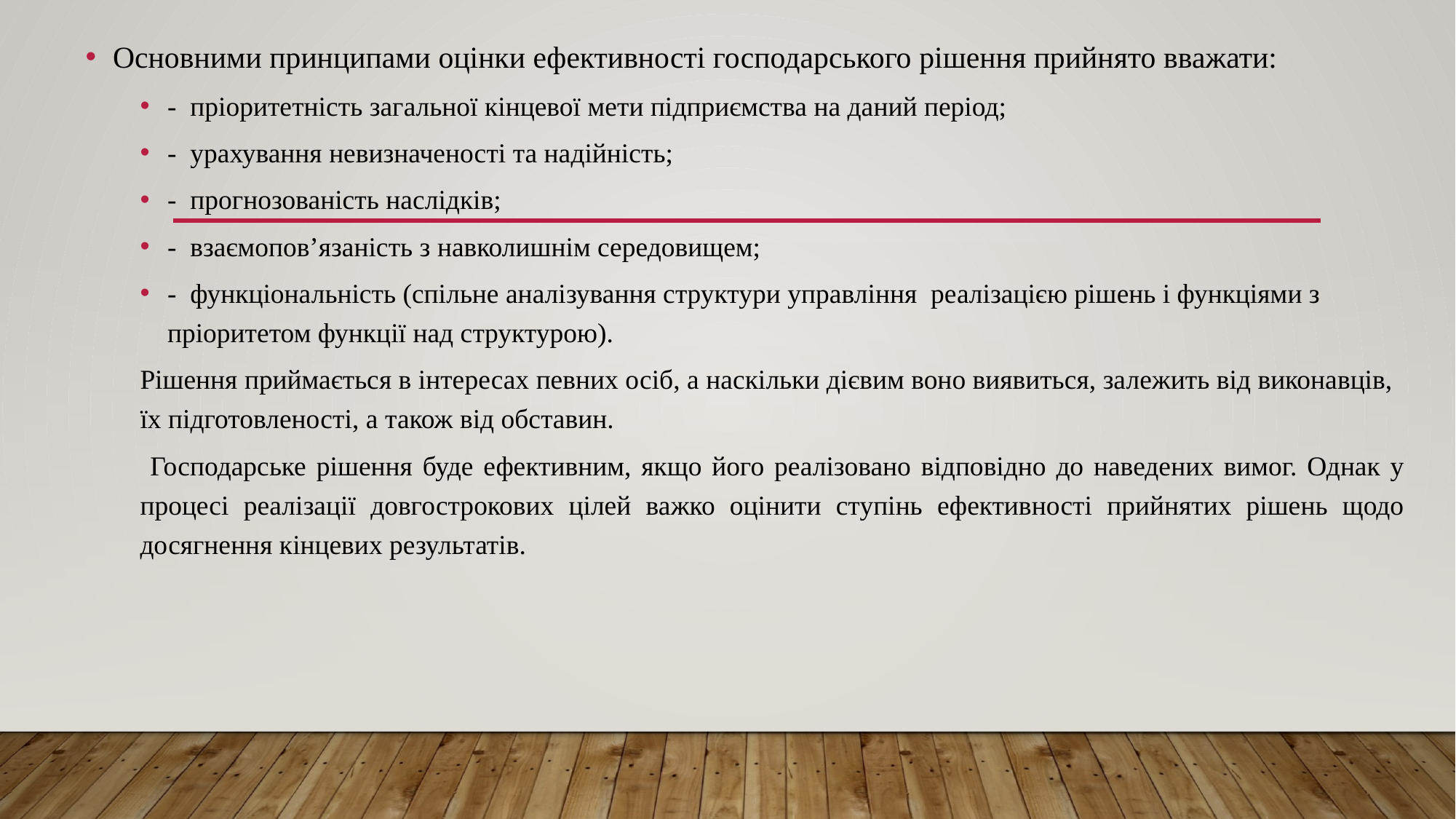

Основними принципами оцінки ефективності господарського рішення прийнято вважати:
-  пріоритетність загальної кінцевої мети підприємства на даний період;
-  урахування невизначеності та надійність;
-  прогнозованість наслідків;
-  взаємопов’язаність з навколишнім середовищем;
-  функціональність (спільне аналізування структури управління  реалізацією рішень і функціями з пріоритетом функції над структурою).
Рішення приймається в інтересах певних осіб, а наскільки дієвим воно виявиться, залежить від виконавців, їх підготовленості, а також від обставин.
 Господарське рішення буде ефективним, якщо його реалізовано відповідно до наведених вимог. Однак у процесі реалізації довгострокових цілей важко оцінити ступінь ефективності прийнятих рішень щодо досягнення кінцевих результатів.